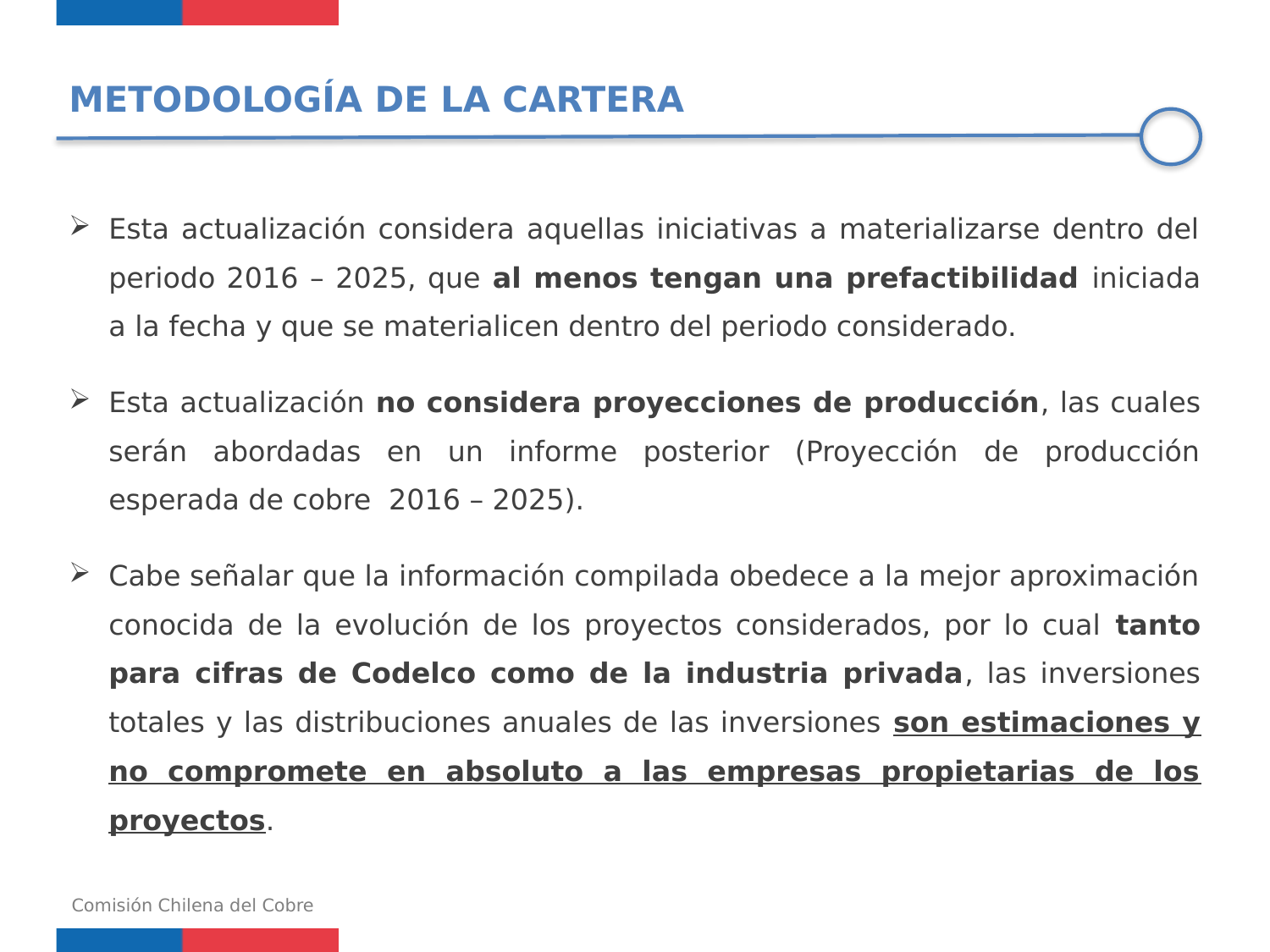

METODOLOGÍA DE LA CARTERA

Esta actualización considera aquellas iniciativas a materializarse dentro del periodo 2016 – 2025, que al menos tengan una prefactibilidad iniciada a la fecha y que se materialicen dentro del periodo considerado.
Esta actualización no considera proyecciones de producción, las cuales serán abordadas en un informe posterior (Proyección de producción esperada de cobre  2016 – 2025).
Cabe señalar que la información compilada obedece a la mejor aproximación conocida de la evolución de los proyectos considerados, por lo cual tanto para cifras de Codelco como de la industria privada, las inversiones totales y las distribuciones anuales de las inversiones son estimaciones y no compromete en absoluto a las empresas propietarias de los proyectos.
Comisión Chilena del Cobre